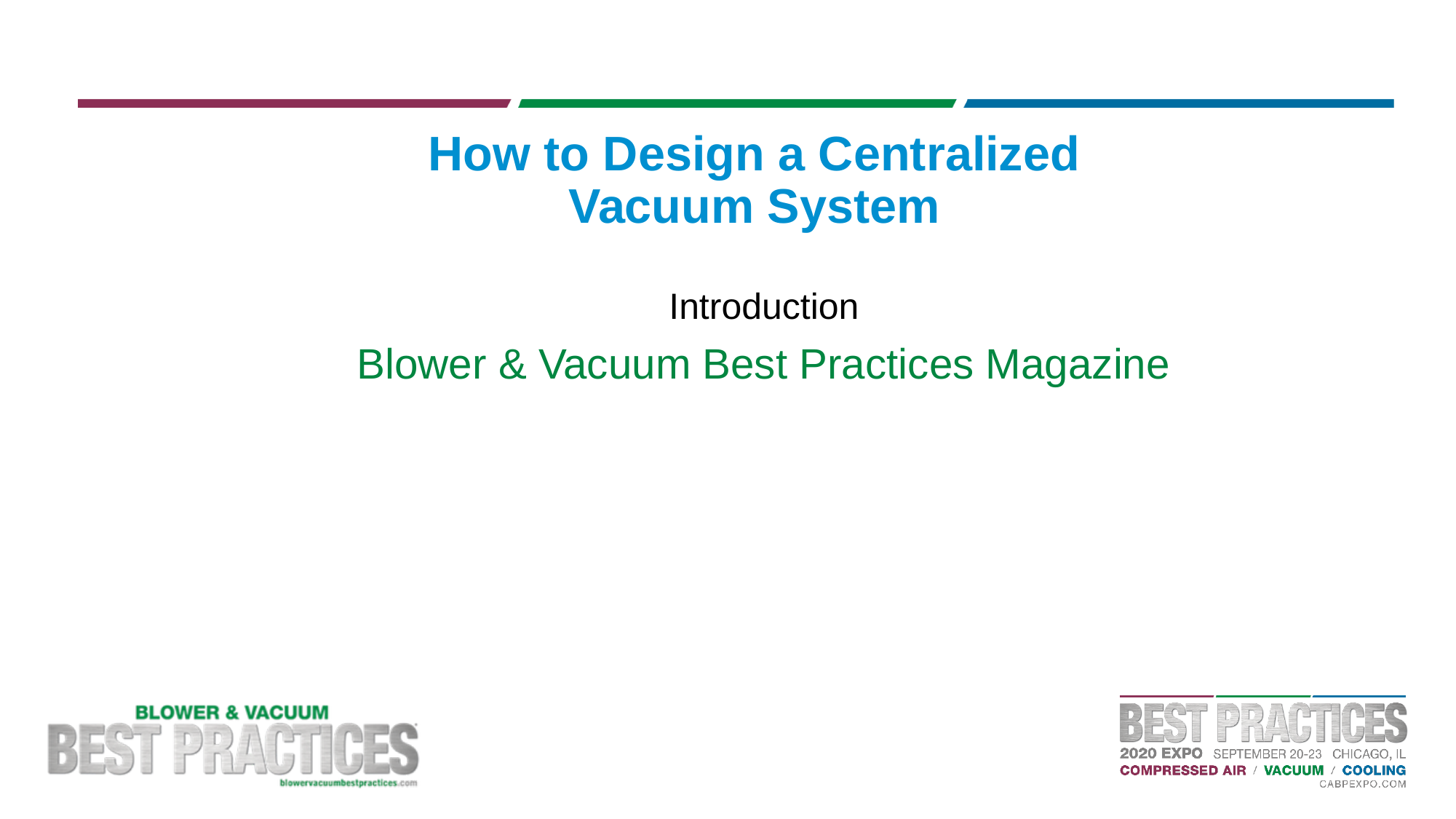

How to Design a Centralized Vacuum System
Introduction
Blower & Vacuum Best Practices Magazine